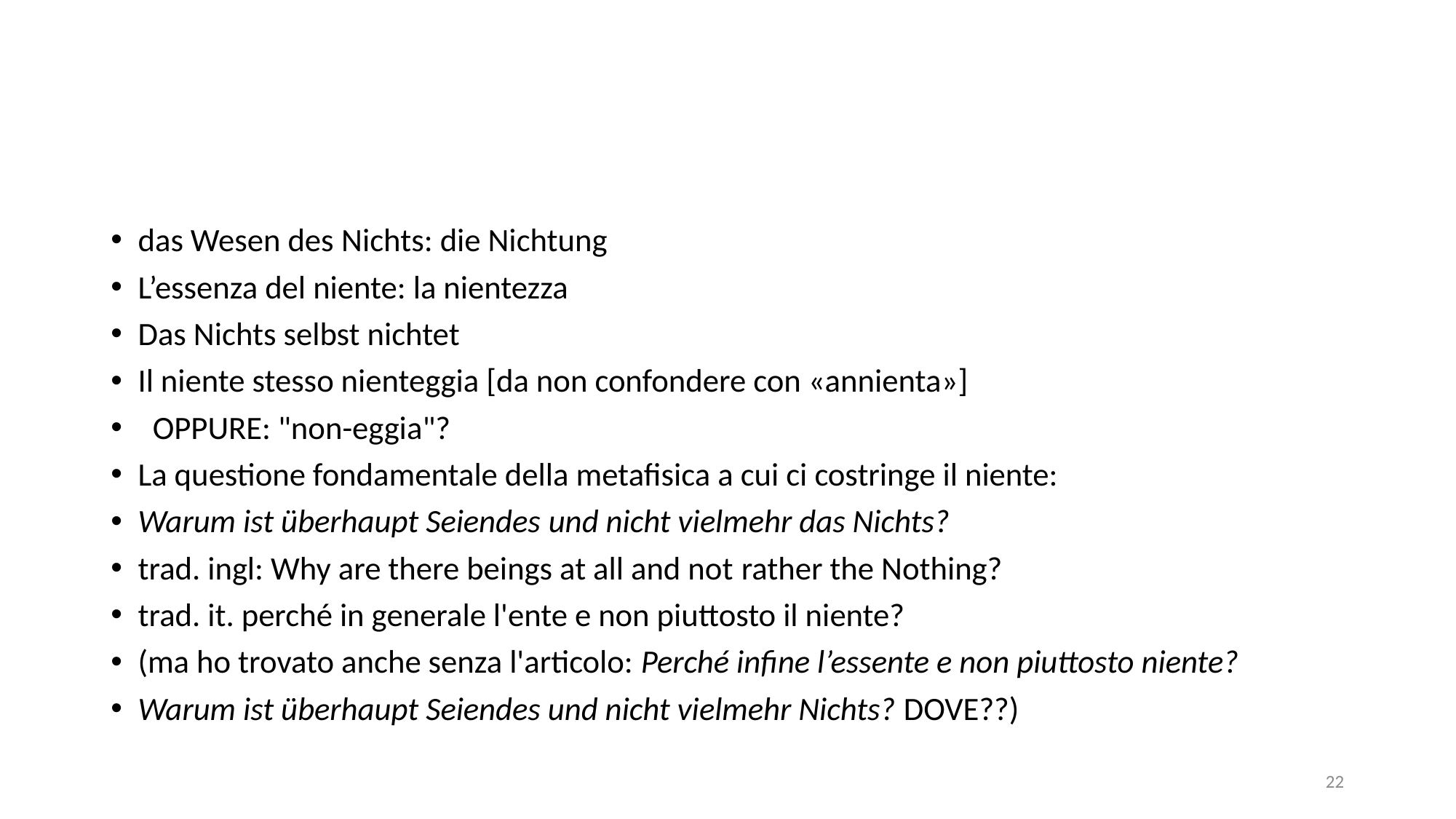

#
das Wesen des Nichts: die Nichtung
L’essenza del niente: la nientezza
Das Nichts selbst nichtet
Il niente stesso nienteggia [da non confondere con «annienta»]
  OPPURE: "non-eggia"?
La questione fondamentale della metafisica a cui ci costringe il niente:
Warum ist überhaupt Seiendes und nicht vielmehr das Nichts?
trad. ingl: Why are there beings at all and not rather the Nothing?
trad. it. perché in generale l'ente e non piuttosto il niente?
(ma ho trovato anche senza l'articolo: Perché infine l’essente e non piuttosto niente?
Warum ist überhaupt Seiendes und nicht vielmehr Nichts? DOVE??)

22